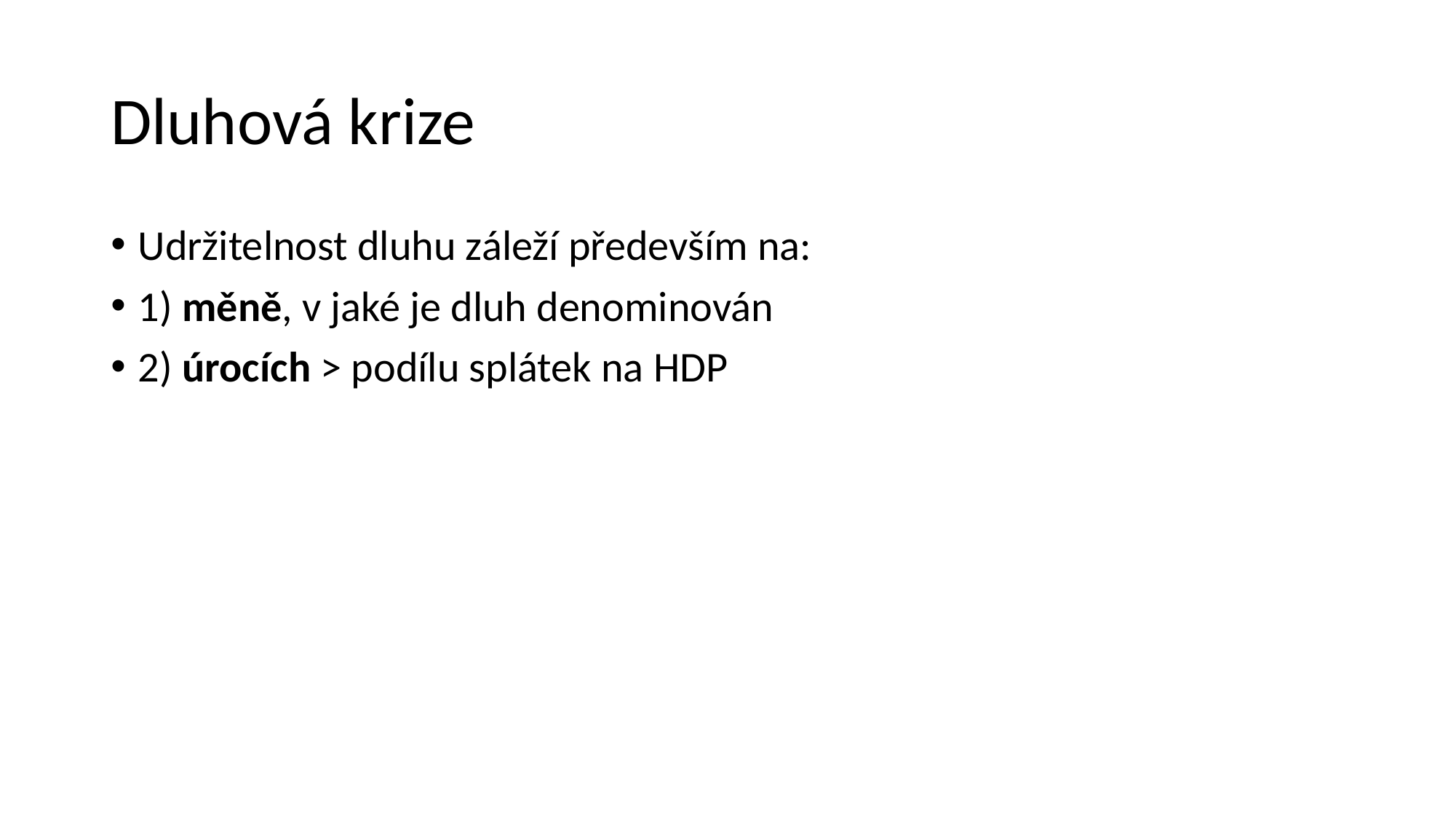

# Dluhová krize
Udržitelnost dluhu záleží především na:
1) měně, v jaké je dluh denominován
2) úrocích > podílu splátek na HDP